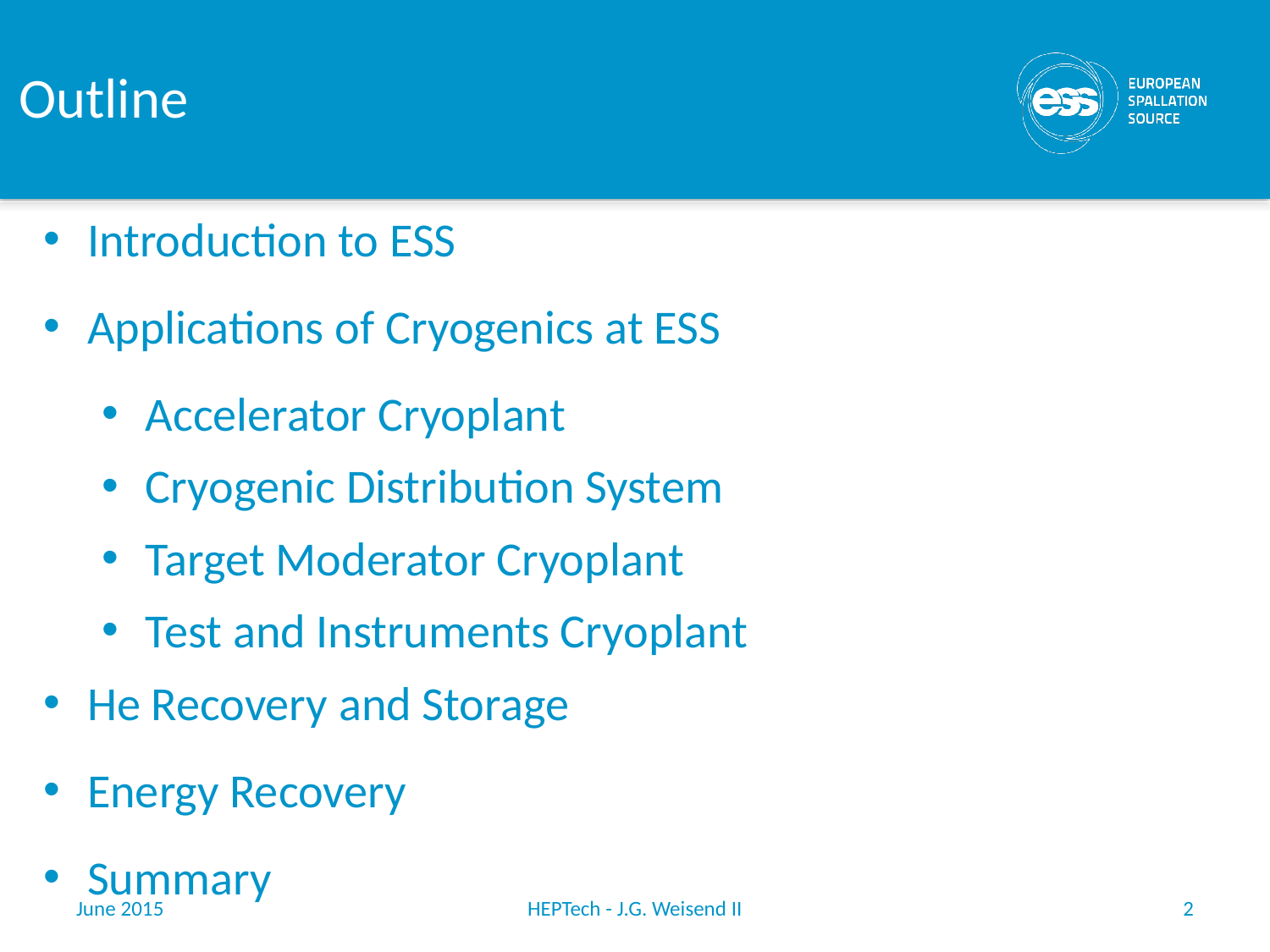

# Outline
Introduction to ESS
Applications of Cryogenics at ESS
Accelerator Cryoplant
Cryogenic Distribution System
Target Moderator Cryoplant
Test and Instruments Cryoplant
He Recovery and Storage
Energy Recovery
Summary

June 2015
HEPTech - J.G. Weisend II
2